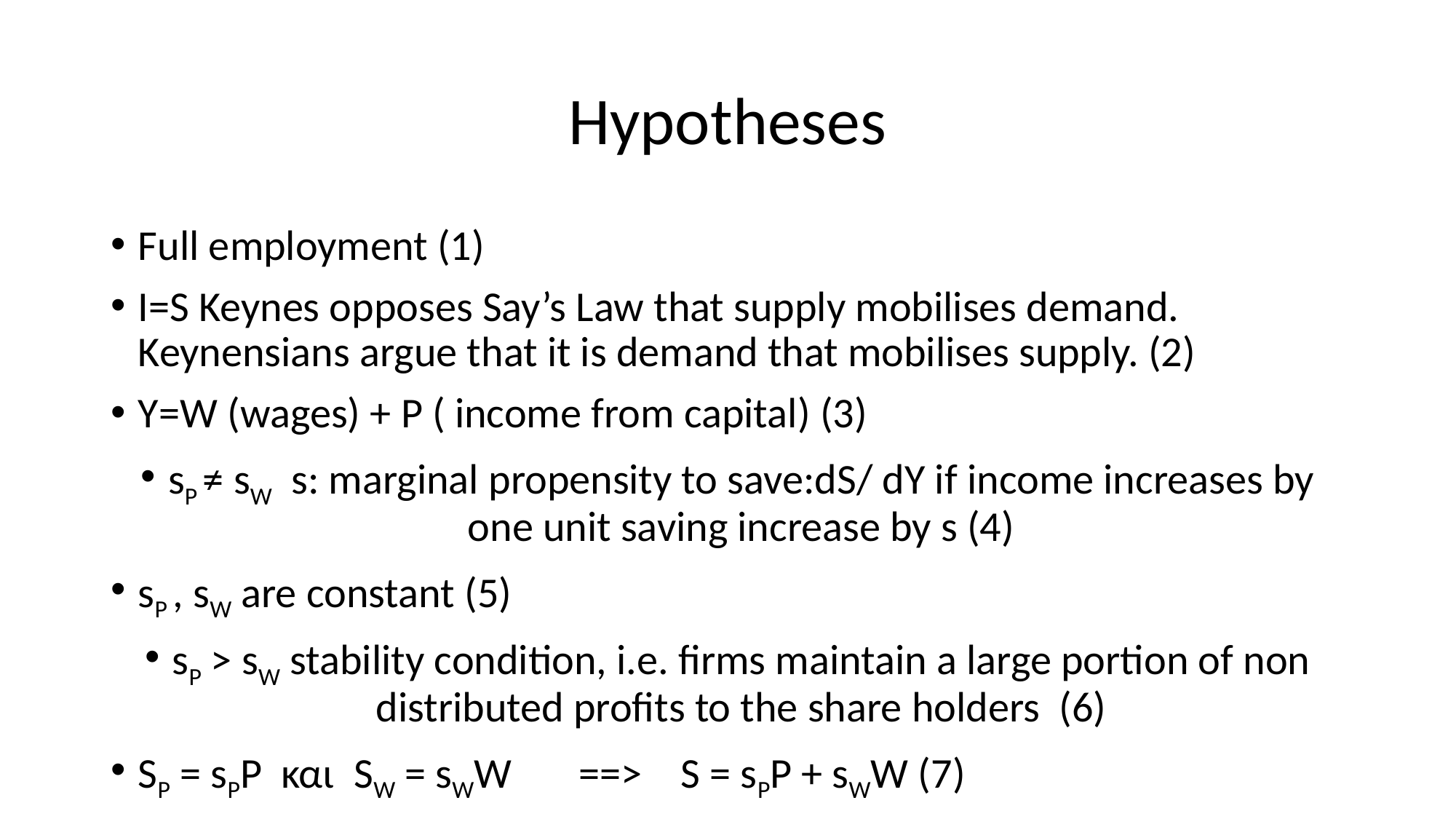

# Hypotheses
Full employment (1)
I=S Keynes opposes Say’s Law that supply mobilises demand.  Keynensians argue that it is demand that mobilises supply. (2)
Y=W (wages) + P ( income from capital) (3)
sP ≠ sW  s: marginal propensity to save:dS/ dY if income increases by one unit saving increase by s (4)
sP , sW are constant (5)
sP > sW stability condition, i.e. firms maintain a large portion of non distributed profits to the share holders  (6)
SP = sPP  και  SW = sWW       ==>    S = sPP + sWW (7)